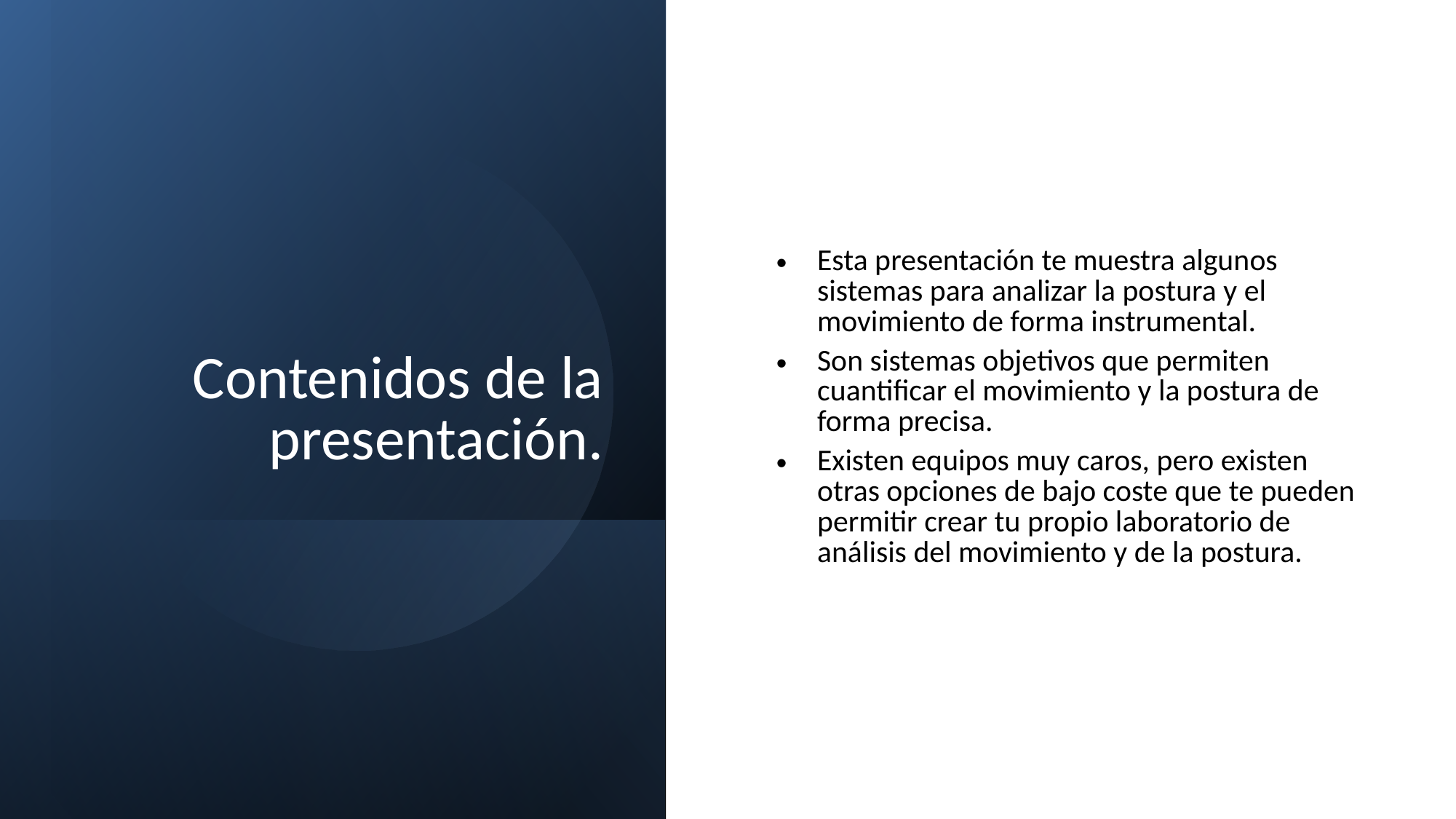

# Contenidos de la presentación.

Esta presentación te muestra algunos sistemas para analizar la postura y el movimiento de forma instrumental.
Son sistemas objetivos que permiten cuantificar el movimiento y la postura de forma precisa.
Existen equipos muy caros, pero existen otras opciones de bajo coste que te pueden permitir crear tu propio laboratorio de análisis del movimiento y de la postura.